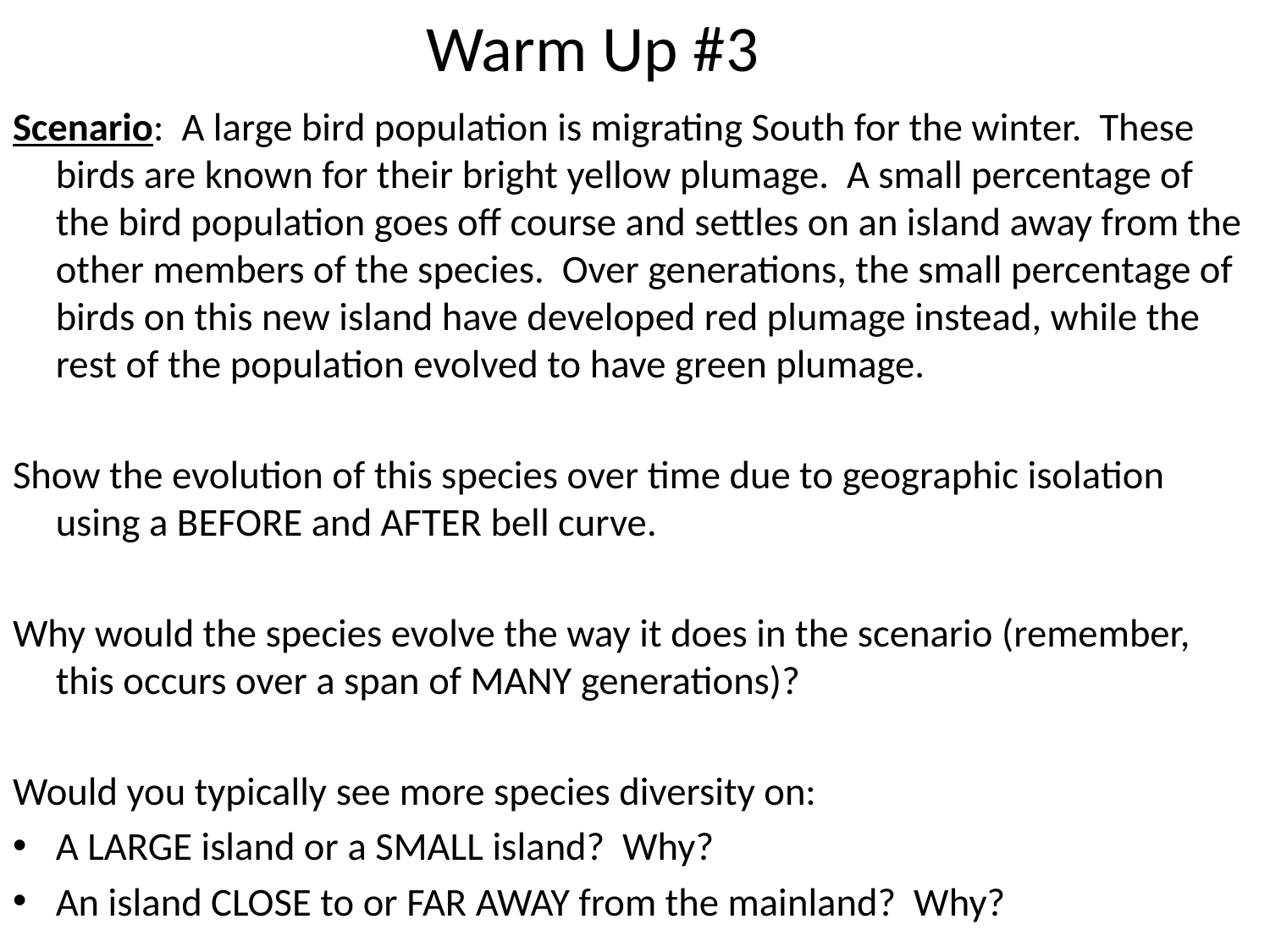

# Warm Up #3
Scenario:  A large bird population is migrating South for the winter.  These birds are known for their bright yellow plumage.  A small percentage of the bird population goes off course and settles on an island away from the other members of the species.  Over generations, the small percentage of birds on this new island have developed red plumage instead, while the rest of the population evolved to have green plumage.

Show the evolution of this species over time due to geographic isolation using a BEFORE and AFTER bell curve.

Why would the species evolve the way it does in the scenario (remember, this occurs over a span of MANY generations)?

Would you typically see more species diversity on:
A LARGE island or a SMALL island?  Why?
An island CLOSE to or FAR AWAY from the mainland?  Why?